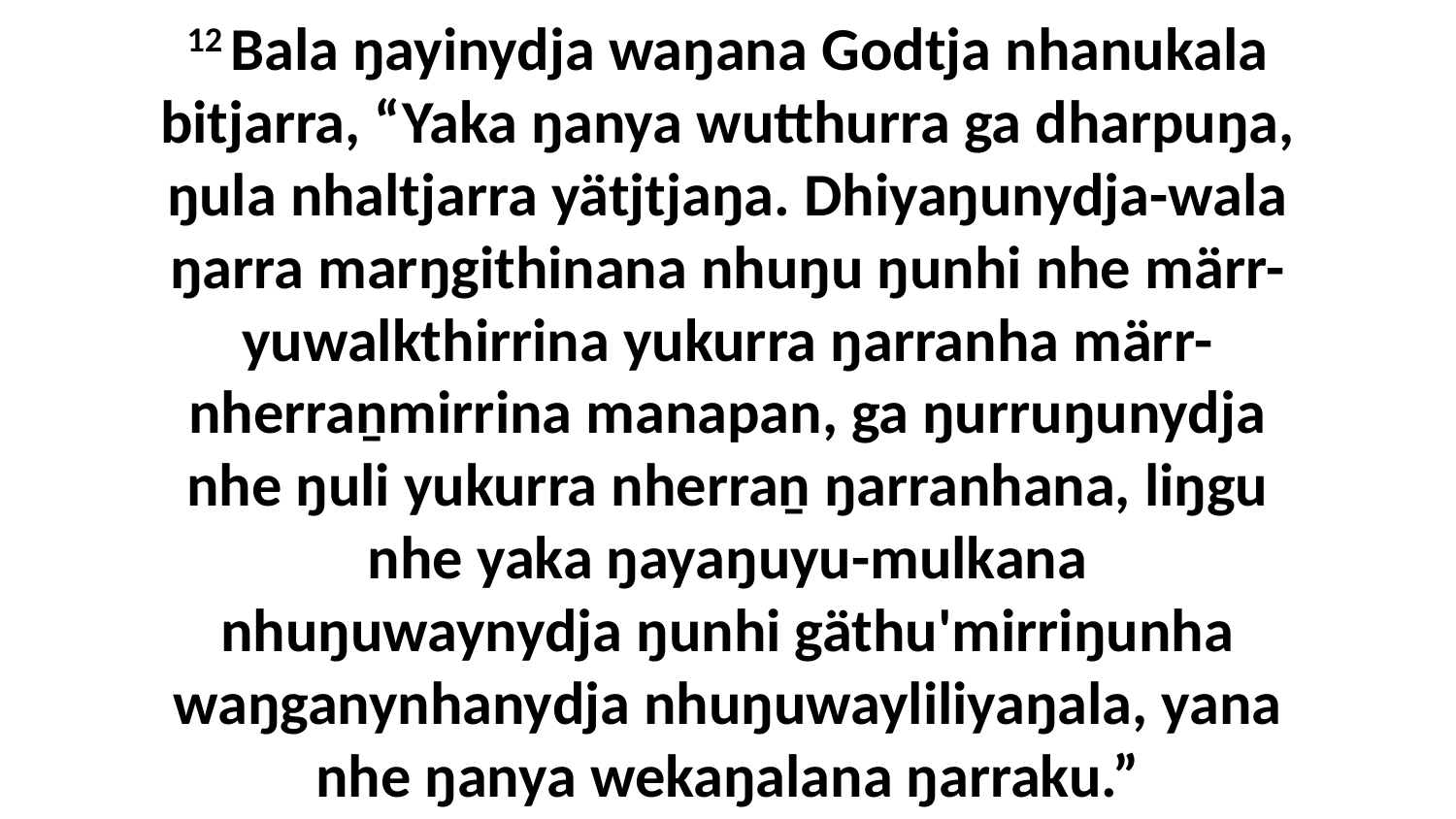

12 Bala ŋayinydja waŋana Godtja nhanukala bitjarra, “Yaka ŋanya wutthurra ga dharpuŋa, ŋula nhaltjarra yätjtjaŋa. Dhiyaŋunydja-wala ŋarra marŋgithinana nhuŋu ŋunhi nhe märr-yuwalkthirrina yukurra ŋarranha märr-nherraṉmirrina manapan, ga ŋurruŋunydja nhe ŋuli yukurra nherraṉ ŋarranhana, liŋgu nhe yaka ŋayaŋuyu-mulkana nhuŋuwaynydja ŋunhi gäthu'mirriŋunha waŋganynhanydja nhuŋuwayliliyaŋala, yana nhe ŋanya wekaŋalana ŋarraku.”